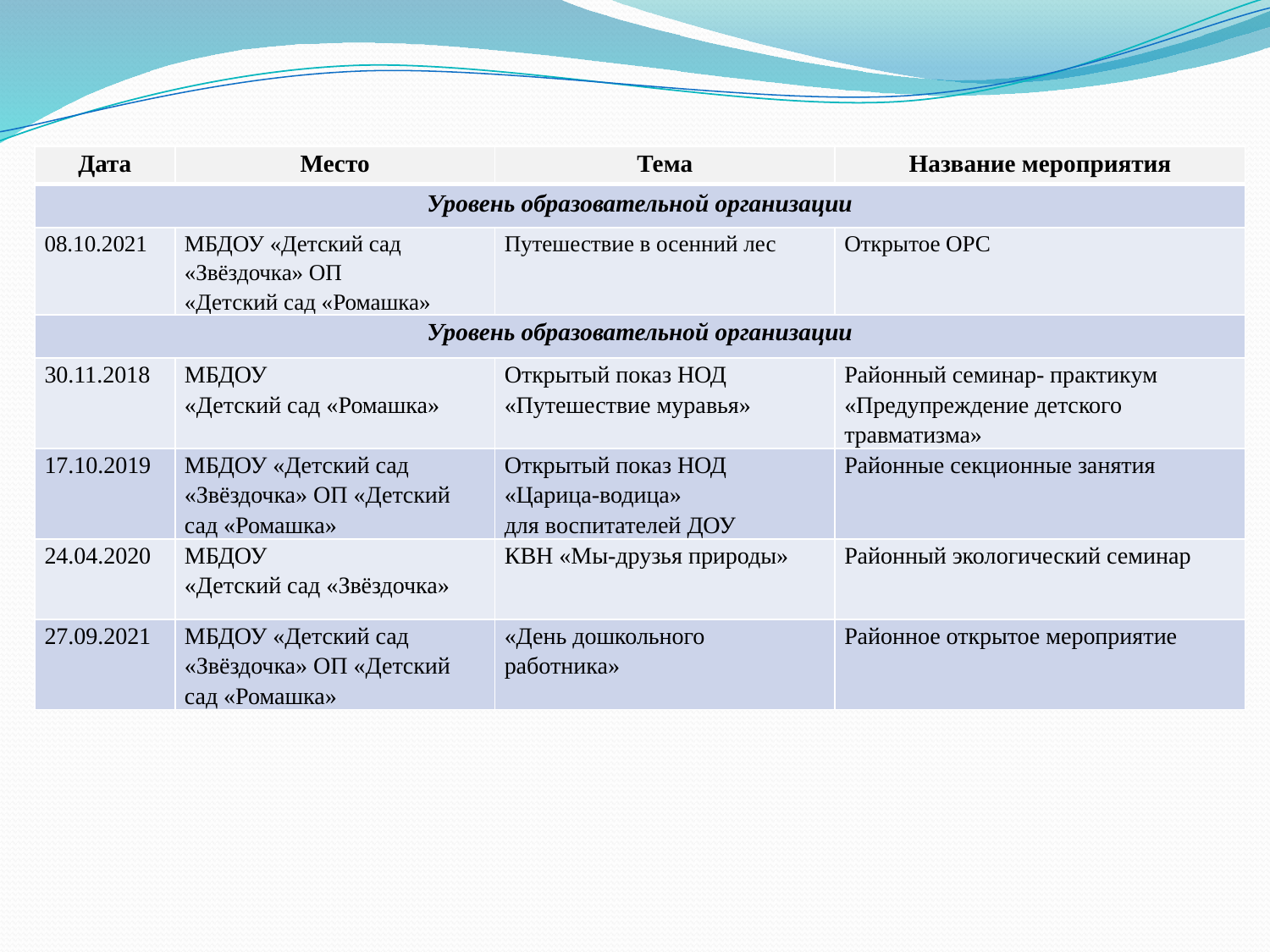

| Дата | Место | Тема | Название мероприятия |
| --- | --- | --- | --- |
| Уровень образовательной организации |  |  |  |
| 08.10.2021 | МБДОУ «Детский сад «Звёздочка» ОП «Детский сад «Ромашка» | Путешествие в осенний лес | Открытое ОРС |
| Уровень образовательной организации |  |  |  |
| 30.11.2018 | МБДОУ «Детский сад «Ромашка» | Открытый показ НОД «Путешествие муравья» | Районный семинар- практикум «Предупреждение детского травматизма» |
| 17.10.2019 | МБДОУ «Детский сад «Звёздочка» ОП «Детский сад «Ромашка» | Открытый показ НОД «Царица-водица» для воспитателей ДОУ | Районные секционные занятия |
| 24.04.2020 | МБДОУ «Детский сад «Звёздочка» | КВН «Мы-друзья природы» | Районный экологический семинар |
| 27.09.2021 | МБДОУ «Детский сад «Звёздочка» ОП «Детский сад «Ромашка» | «День дошкольного работника» | Районное открытое мероприятие |